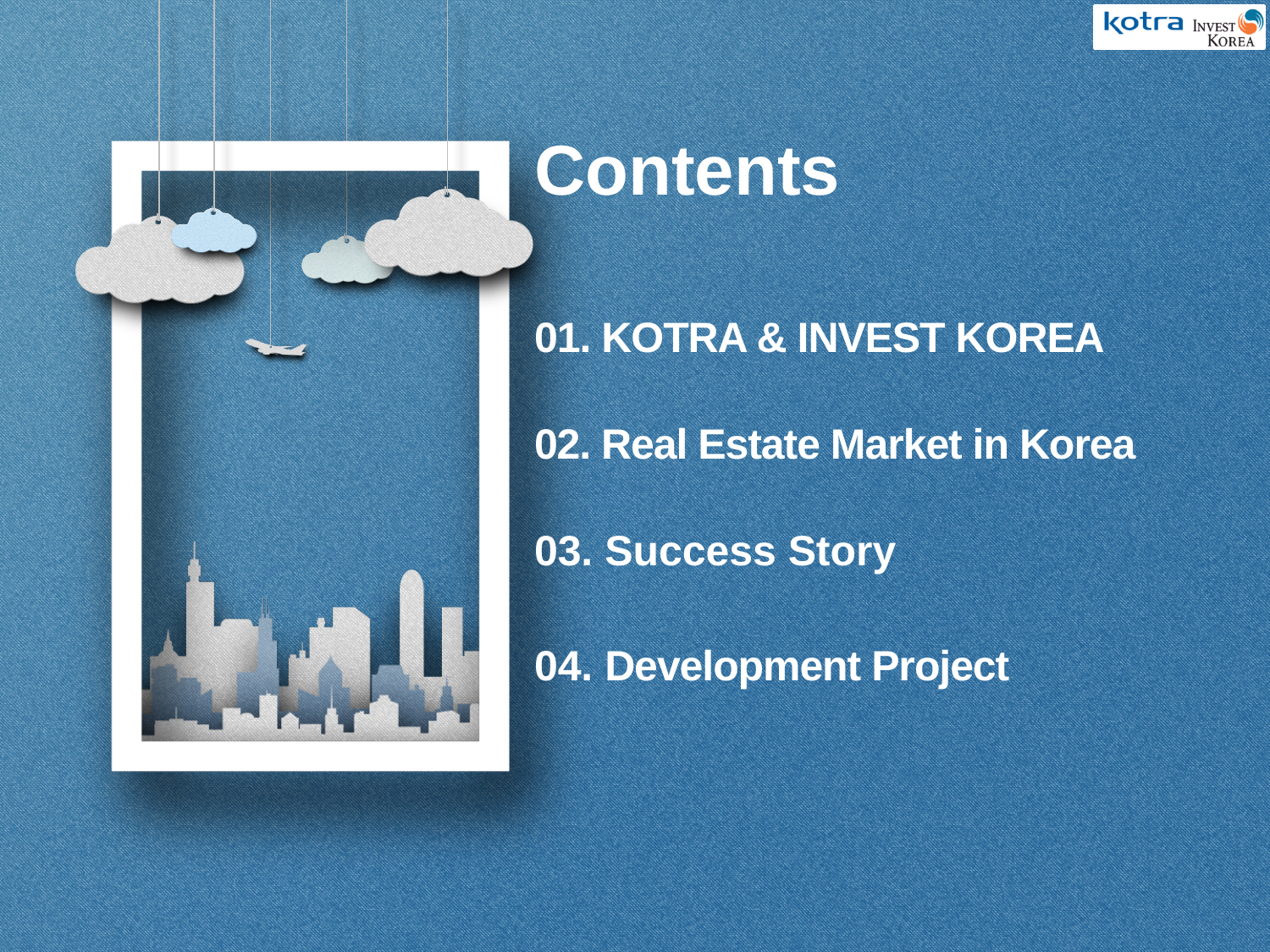

Contents
# 01. KOTRA & INVEST KOREA
02. Real Estate Market in Korea
03. Success Story

04. Development Project